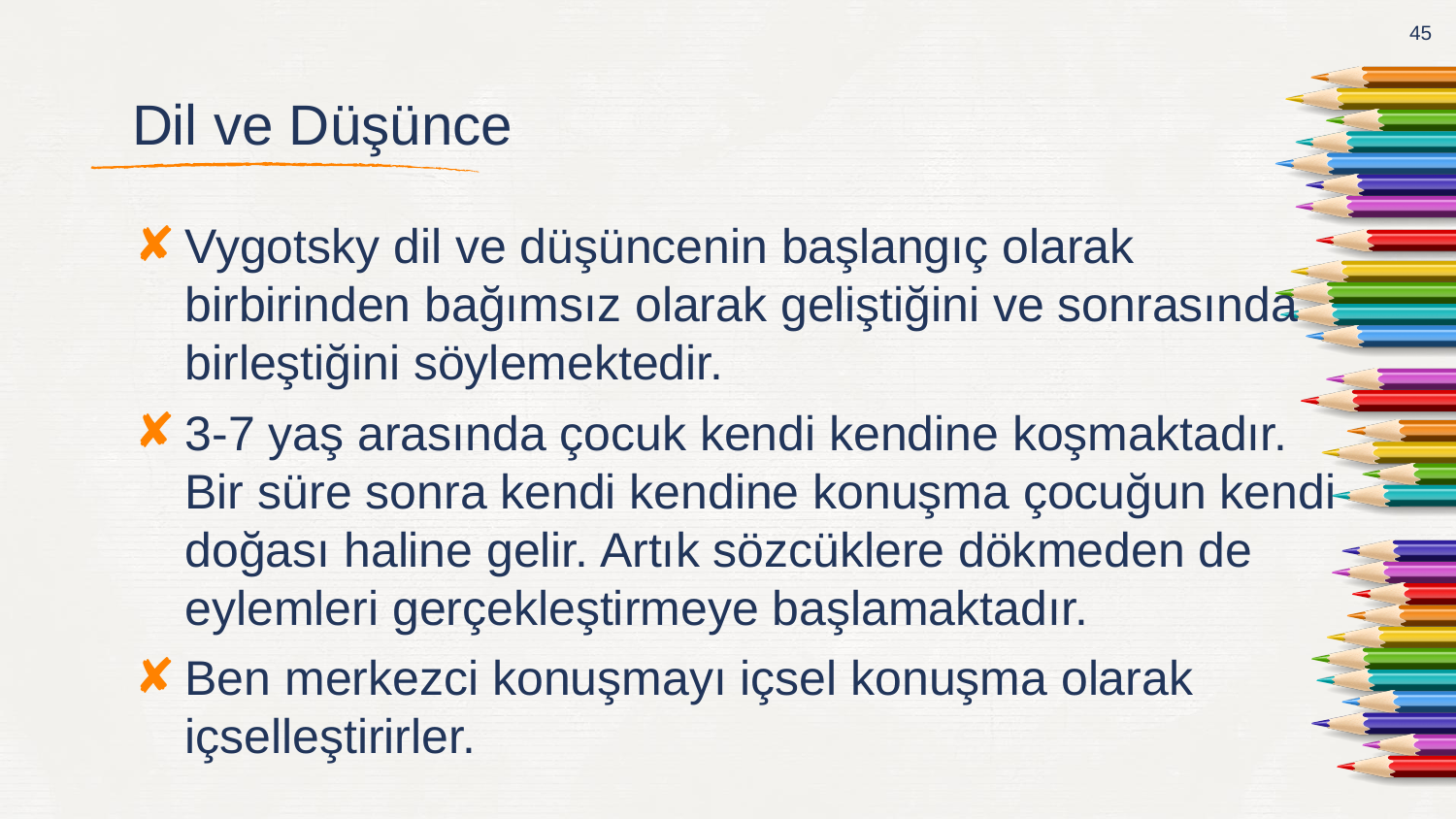

45
# Dil ve Düşünce
Vygotsky dil ve düşüncenin başlangıç olarak birbirinden bağımsız olarak geliştiğini ve sonrasında birleştiğini söylemektedir.
3-7 yaş arasında çocuk kendi kendine koşmaktadır. Bir süre sonra kendi kendine konuşma çocuğun kendi doğası haline gelir. Artık sözcüklere dökmeden de eylemleri gerçekleştirmeye başlamaktadır.
Ben merkezci konuşmayı içsel konuşma olarak içselleştirirler.